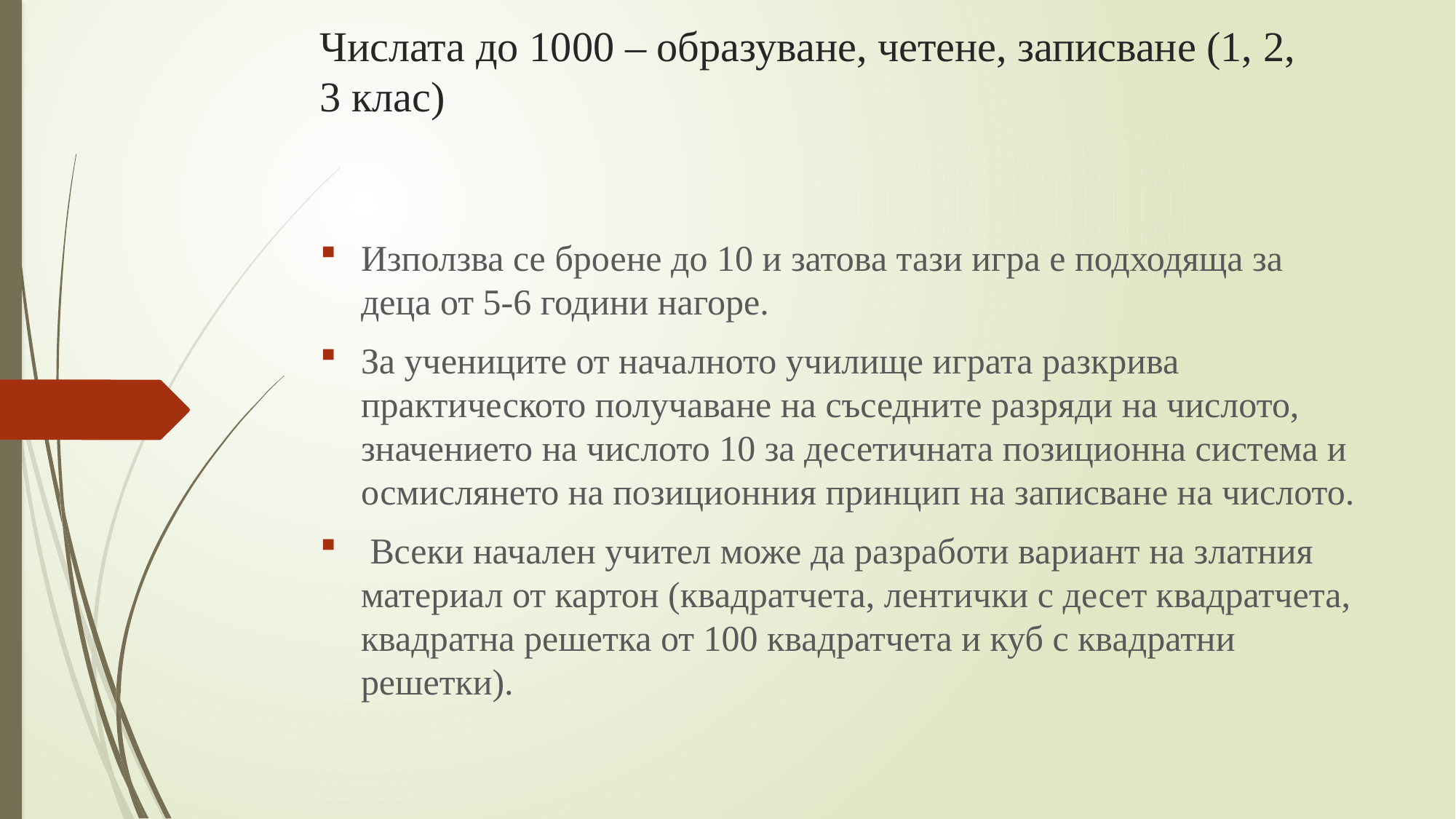

# Числата до 1000 – образуване, четене, записване (1, 2, 3 клас)

Използва се броене до 10 и затова тази игра е подходяща за деца от 5-6 години нагоре.
За учениците от началното училище играта разкрива практическото получаване на съседните разряди на числото, значението на числото 10 за десетичната позиционна система и осмислянето на позиционния принцип на записване на числото.
 Всеки начален учител може да разработи вариант на златния материал от картон (квадратчета, лентички с десет квадратчета, квадратна решетка от 100 квадратчета и куб с квадратни решетки).